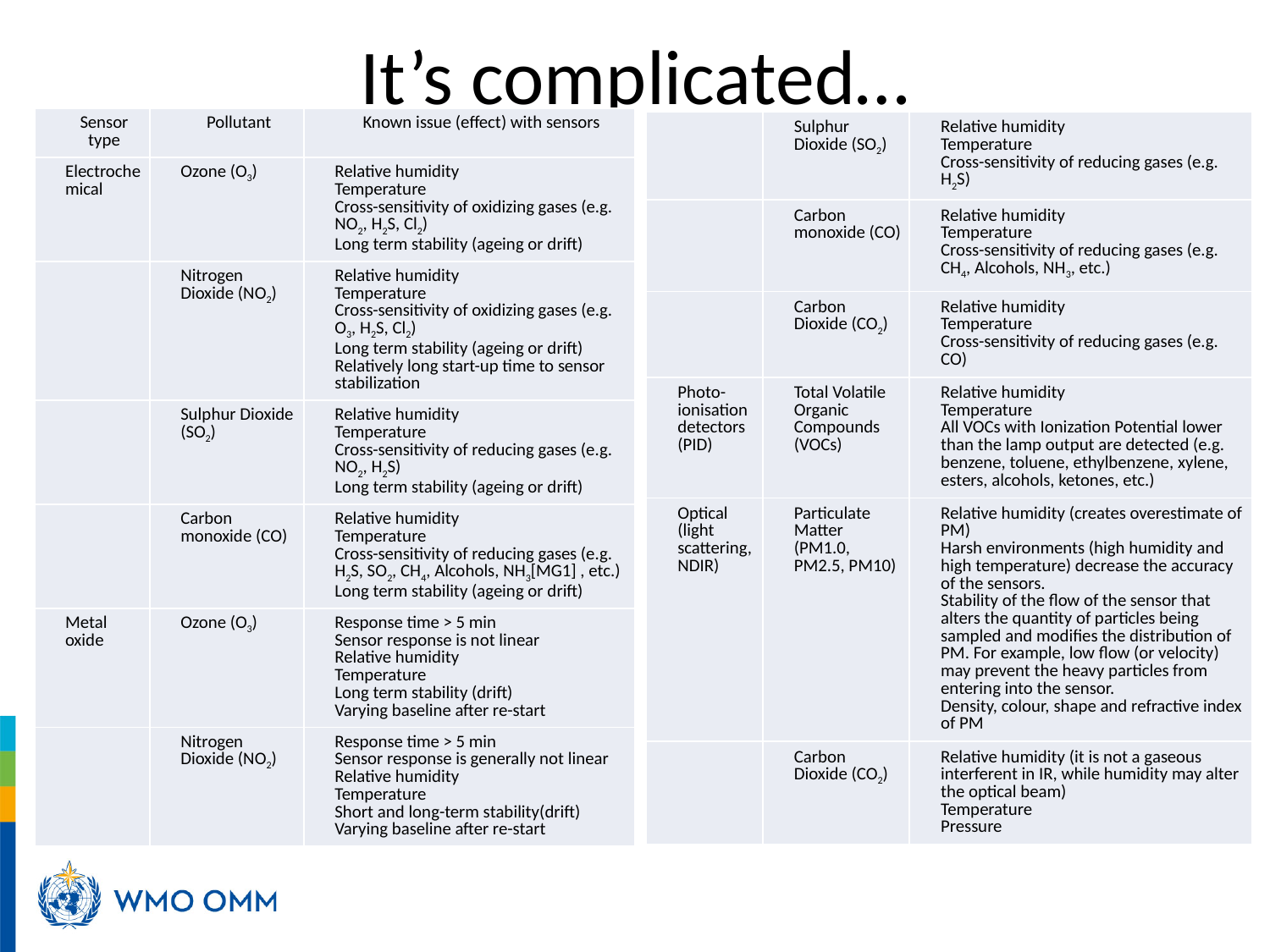

# It’s complicated…
| Sensor type | Pollutant | Known issue (effect) with sensors |
| --- | --- | --- |
| Electrochemical | Ozone (O3) | Relative humidity Temperature Cross-sensitivity of oxidizing gases (e.g. NO2, H2S, Cl2) Long term stability (ageing or drift) |
|  | Nitrogen Dioxide (NO2) | Relative humidity Temperature Cross-sensitivity of oxidizing gases (e.g. O3, H2S, Cl2) Long term stability (ageing or drift) Relatively long start-up time to sensor stabilization |
|  | Sulphur Dioxide (SO2) | Relative humidity Temperature Cross-sensitivity of reducing gases (e.g. NO2, H2S) Long term stability (ageing or drift) |
|  | Carbon monoxide (CO) | Relative humidity Temperature Cross-sensitivity of reducing gases (e.g. H2S, SO2, CH4, Alcohols, NH3[MG1] , etc.) Long term stability (ageing or drift) |
| Metal oxide | Ozone (O3) | Response time > 5 min Sensor response is not linear Relative humidity Temperature Long term stability (drift) Varying baseline after re-start |
|  | Nitrogen Dioxide (NO2) | Response time > 5 min Sensor response is generally not linear Relative humidity Temperature Short and long-term stability(drift) Varying baseline after re-start |
|  | Sulphur Dioxide (SO2) | Relative humidity Temperature Cross-sensitivity of reducing gases (e.g. H2S) |
| --- | --- | --- |
|  | Carbon monoxide (CO) | Relative humidity Temperature Cross-sensitivity of reducing gases (e.g. CH4, Alcohols, NH3, etc.) |
|  | Carbon Dioxide (CO2) | Relative humidity Temperature Cross-sensitivity of reducing gases (e.g. CO) |
| Photo-ionisation detectors (PID) | Total Volatile Organic Compounds (VOCs) | Relative humidity Temperature All VOCs with Ionization Potential lower than the lamp output are detected (e.g. benzene, toluene, ethylbenzene, xylene, esters, alcohols, ketones, etc.) |
| Optical (light scattering, NDIR) | Particulate Matter (PM1.0, PM2.5, PM10) | Relative humidity (creates overestimate of PM) Harsh environments (high humidity and high temperature) decrease the accuracy of the sensors. Stability of the flow of the sensor that alters the quantity of particles being sampled and modifies the distribution of PM. For example, low flow (or velocity) may prevent the heavy particles from entering into the sensor. Density, colour, shape and refractive index of PM |
|  | Carbon Dioxide (CO2) | Relative humidity (it is not a gaseous interferent in IR, while humidity may alter the optical beam) Temperature Pressure |